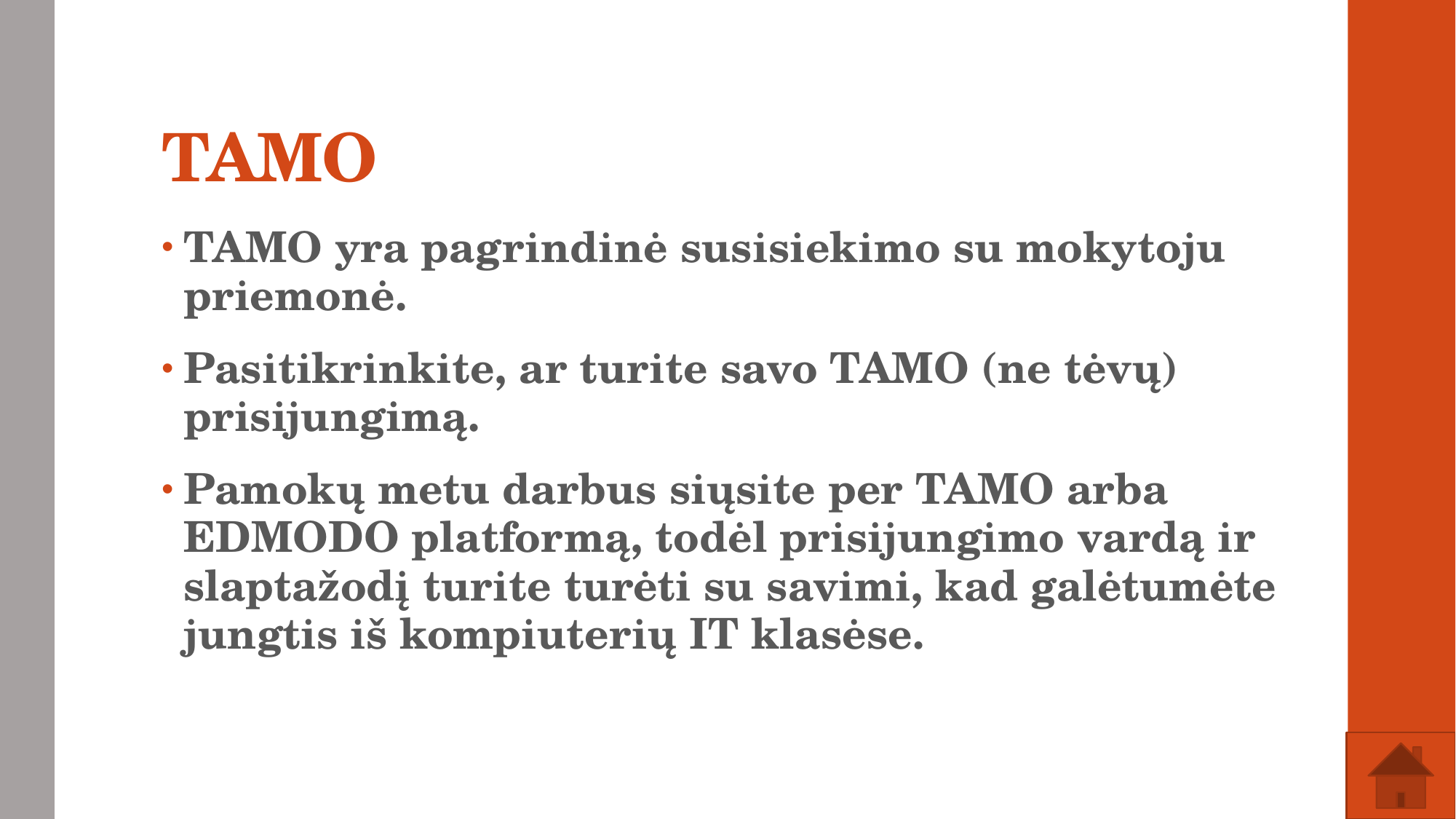

# TAMO
TAMO yra pagrindinė susisiekimo su mokytoju priemonė.
Pasitikrinkite, ar turite savo TAMO (ne tėvų) prisijungimą.
Pamokų metu darbus siųsite per TAMO arba EDMODO platformą, todėl prisijungimo vardą ir slaptažodį turite turėti su savimi, kad galėtumėte jungtis iš kompiuterių IT klasėse.